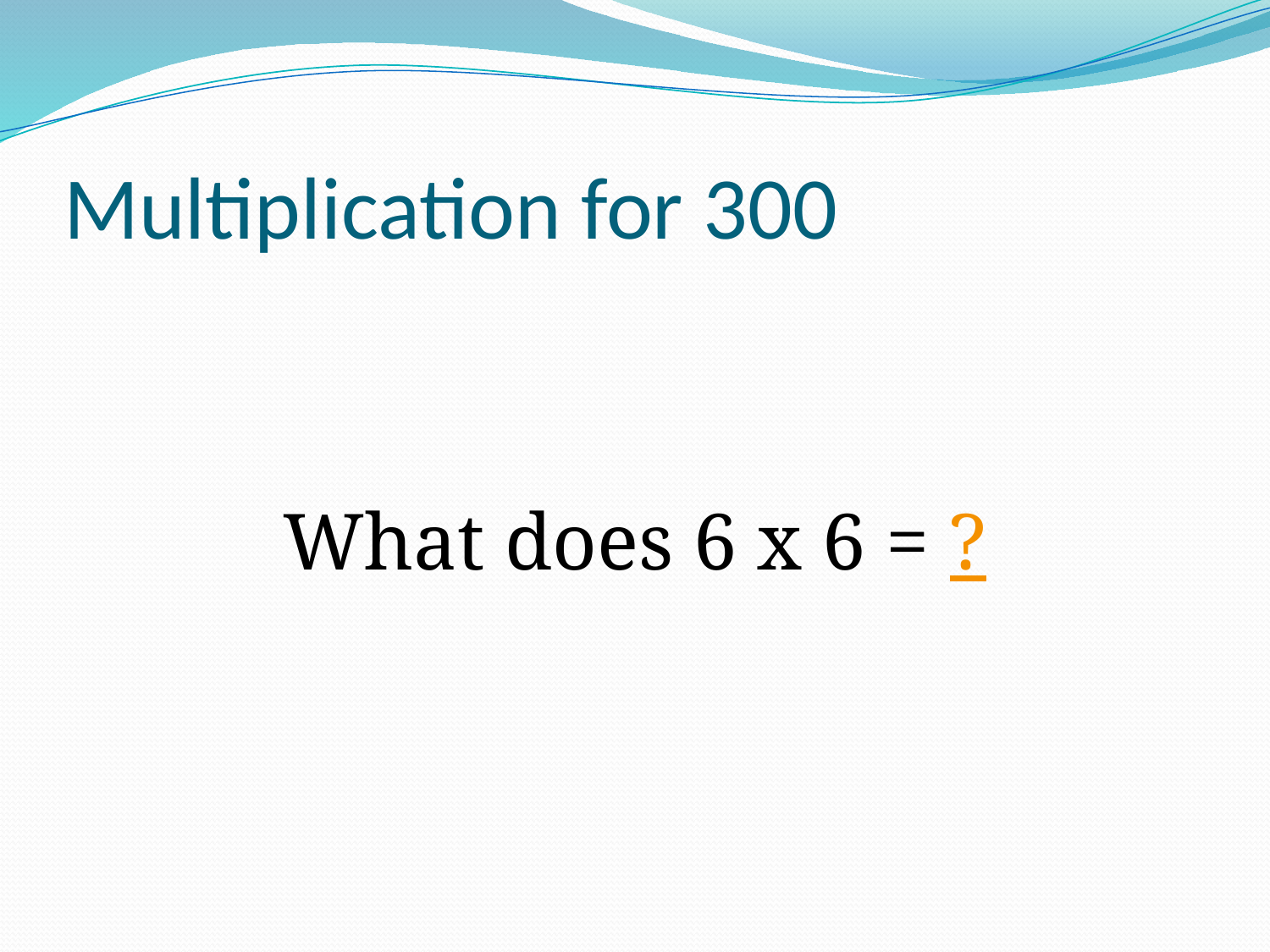

# Multiplication for 300

What does 6 x 6 = ?